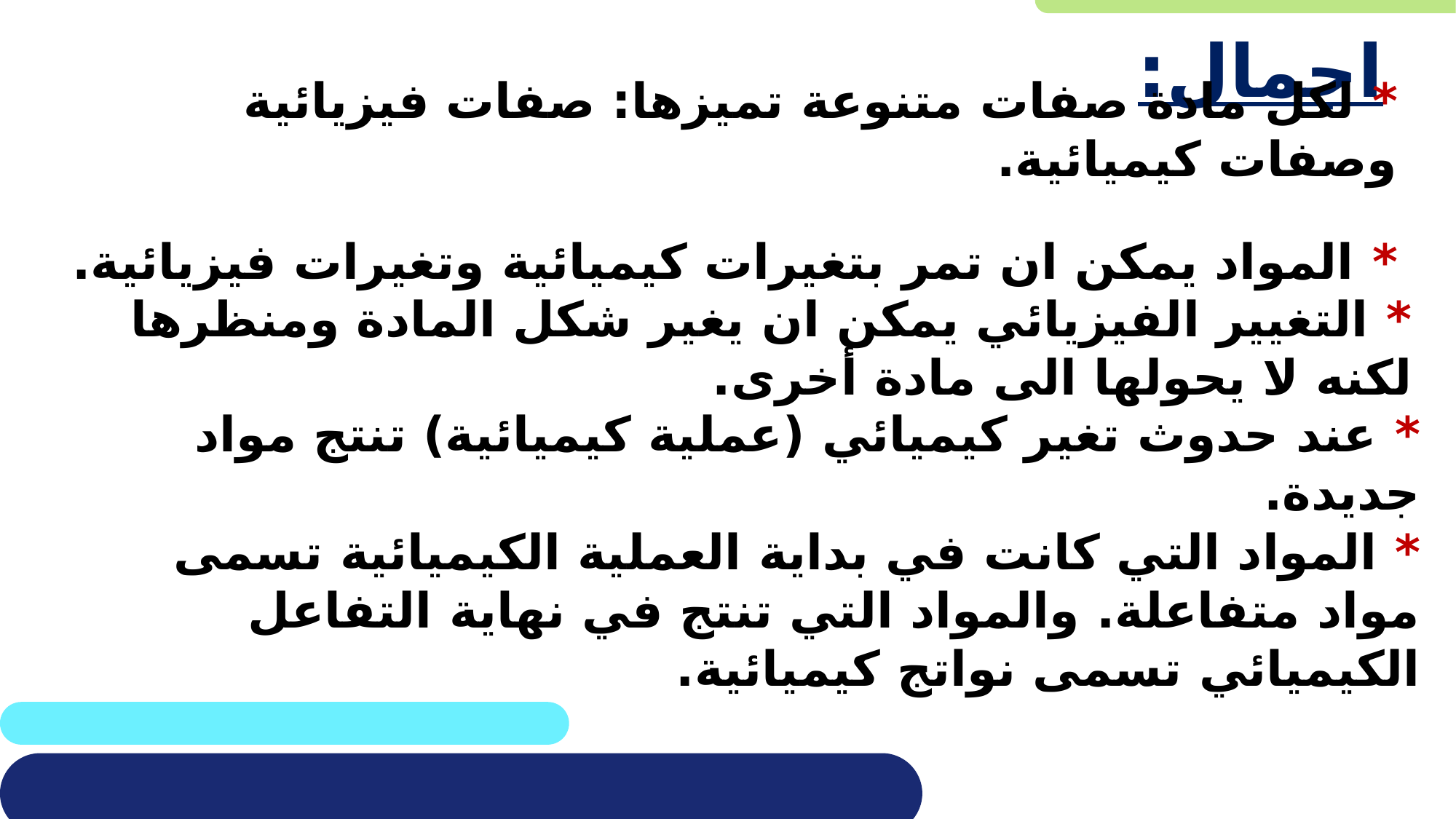

# اجمال:
* لكل مادة صفات متنوعة تميزها: صفات فيزيائية وصفات كيميائية.
* المواد يمكن ان تمر بتغيرات كيميائية وتغيرات فيزيائية.
* التغيير الفيزيائي يمكن ان يغير شكل المادة ومنظرها لكنه لا يحولها الى مادة أخرى.
* عند حدوث تغير كيميائي (عملية كيميائية) تنتج مواد جديدة.
* المواد التي كانت في بداية العملية الكيميائية تسمى مواد متفاعلة. والمواد التي تنتج في نهاية التفاعل الكيميائي تسمى نواتج كيميائية.